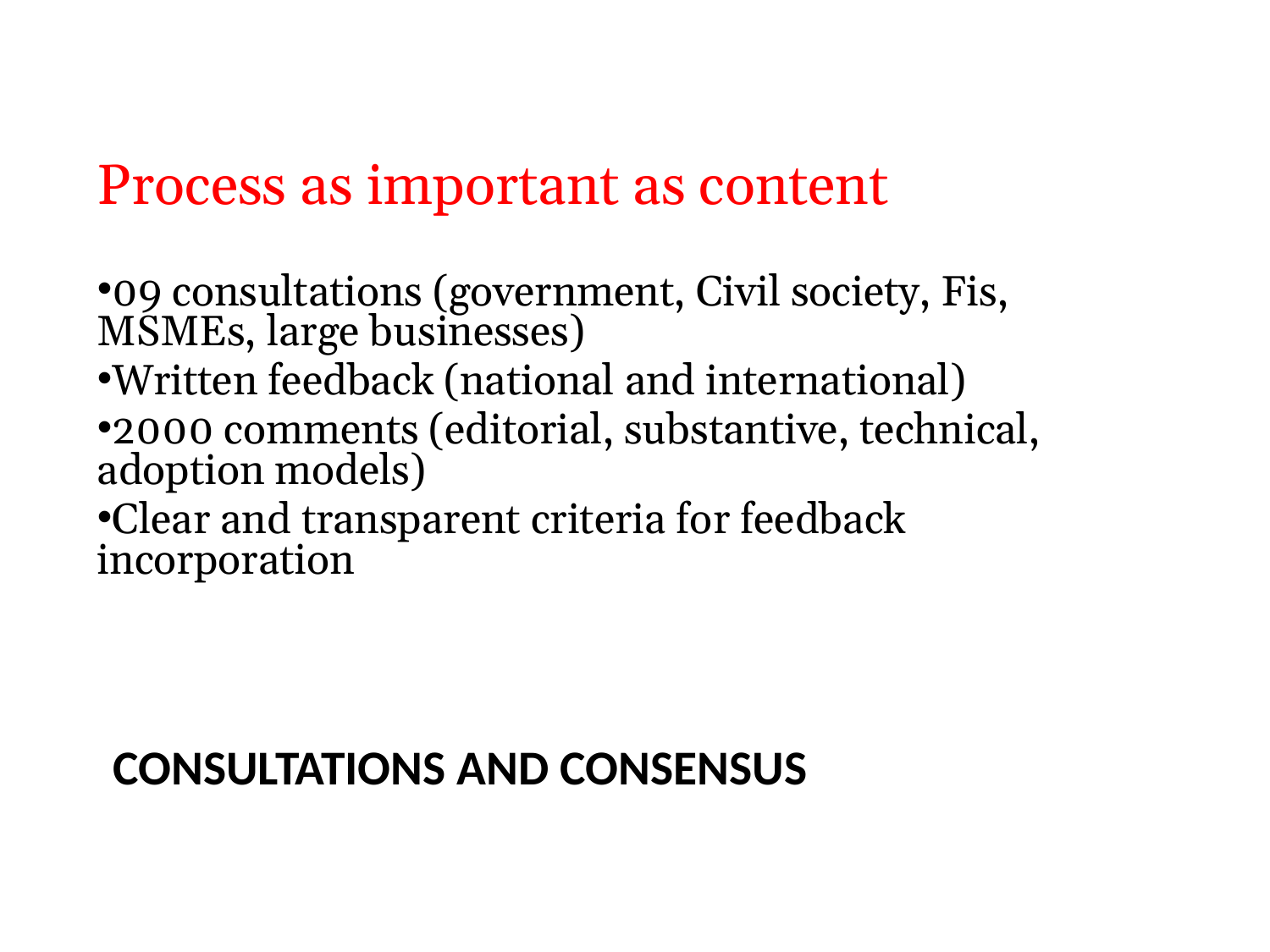

Process as important as content

09 consultations (government, Civil society, Fis, MSMEs, large businesses)
Written feedback (national and international)
2000 comments (editorial, substantive, technical, adoption models)
Clear and transparent criteria for feedback incorporation

# Consultations and Consensus